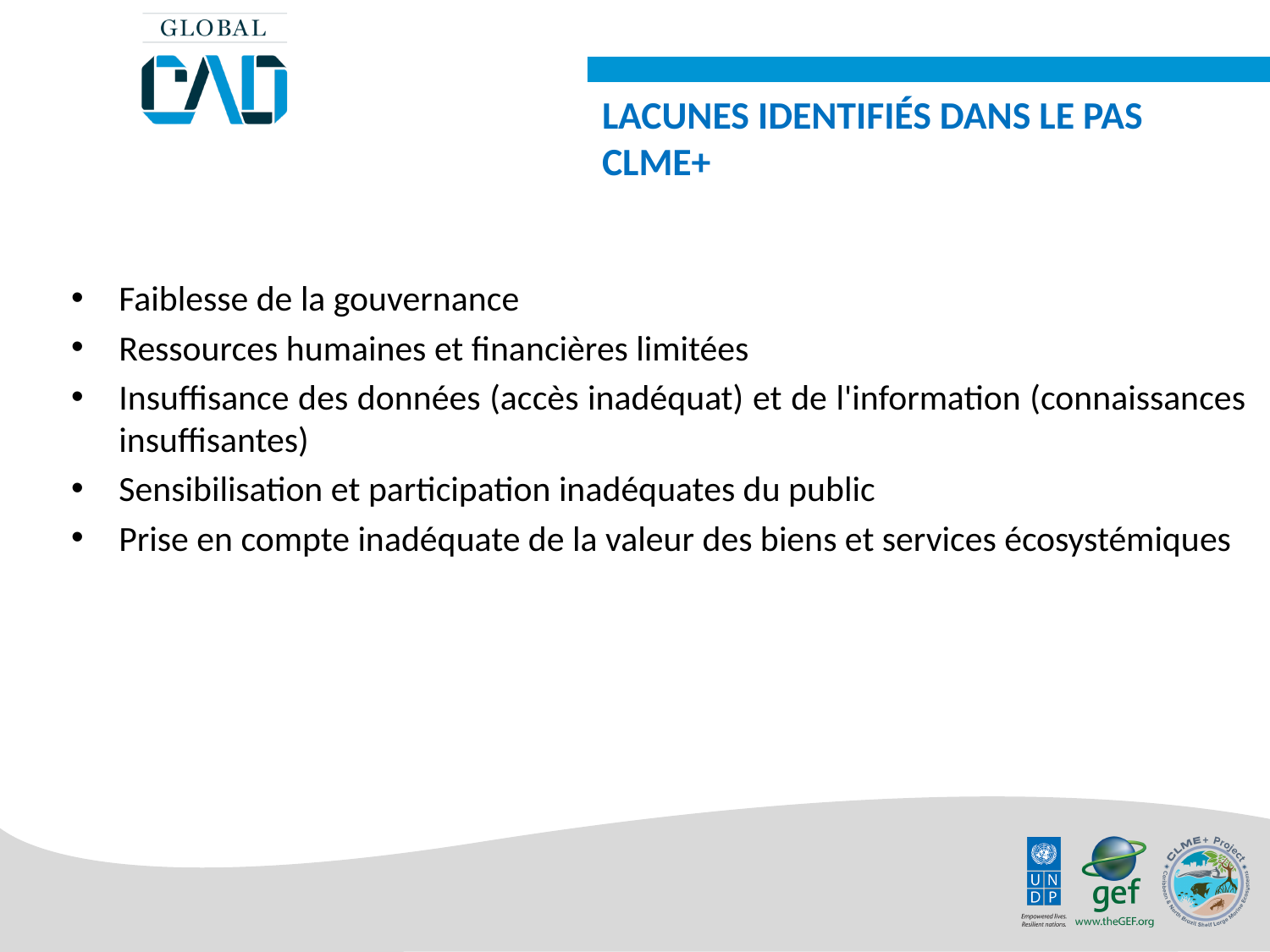

LACUNES IDENTIFIÉS DANS LE PAS CLME+
Faiblesse de la gouvernance
Ressources humaines et financières limitées
Insuffisance des données (accès inadéquat) et de l'information (connaissances insuffisantes)
Sensibilisation et participation inadéquates du public
Prise en compte inadéquate de la valeur des biens et services écosystémiques